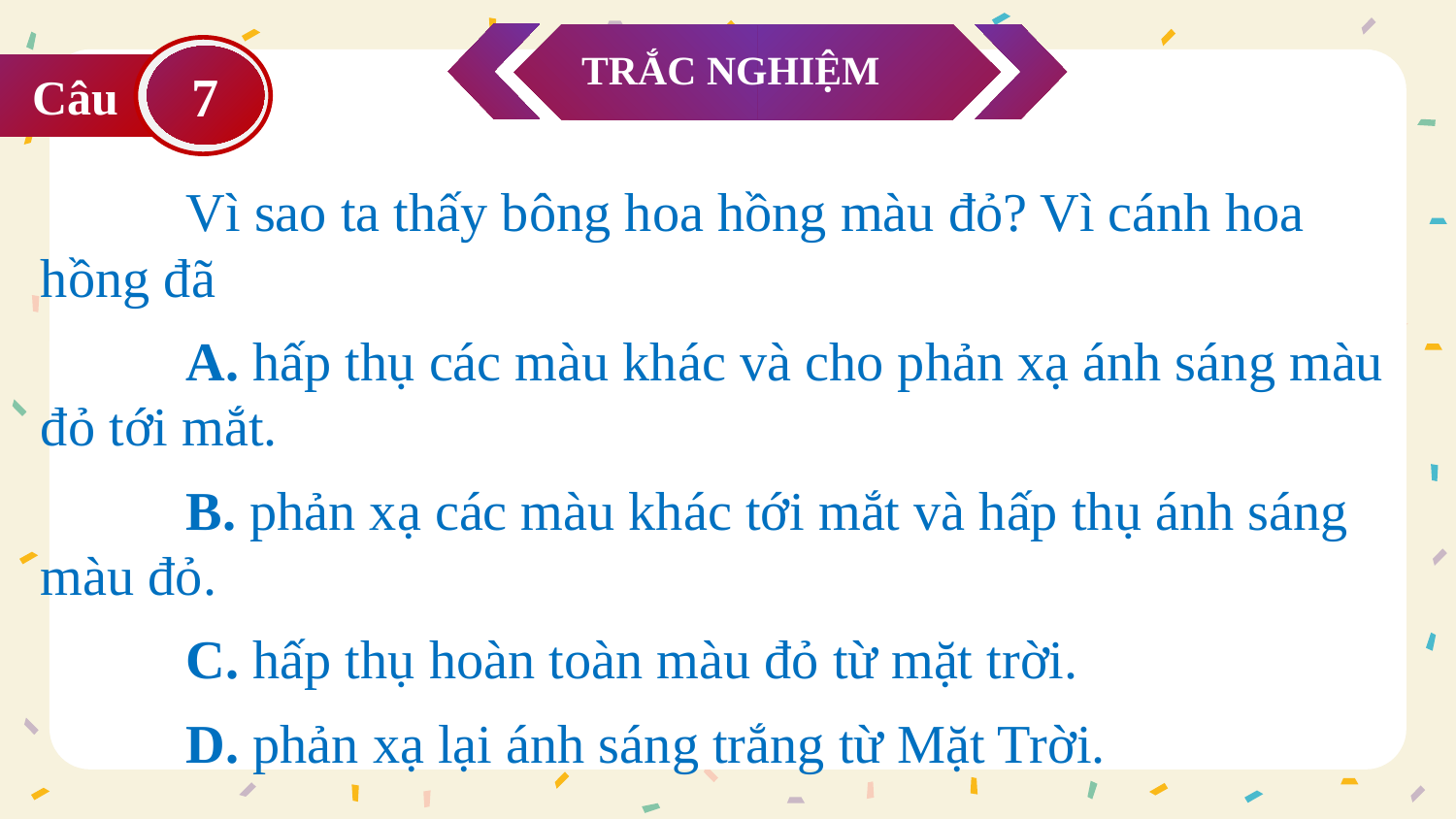

TRẮC NGHIỆM

7
Câu
	Vì sao ta thấy bông hoa hồng màu đỏ? Vì cánh hoa hồng đã
	A. hấp thụ các màu khác và cho phản xạ ánh sáng màu đỏ tới mắt.
	B. phản xạ các màu khác tới mắt và hấp thụ ánh sáng màu đỏ.
	C. hấp thụ hoàn toàn màu đỏ từ mặt trời.
	D. phản xạ lại ánh sáng trắng từ Mặt Trời.